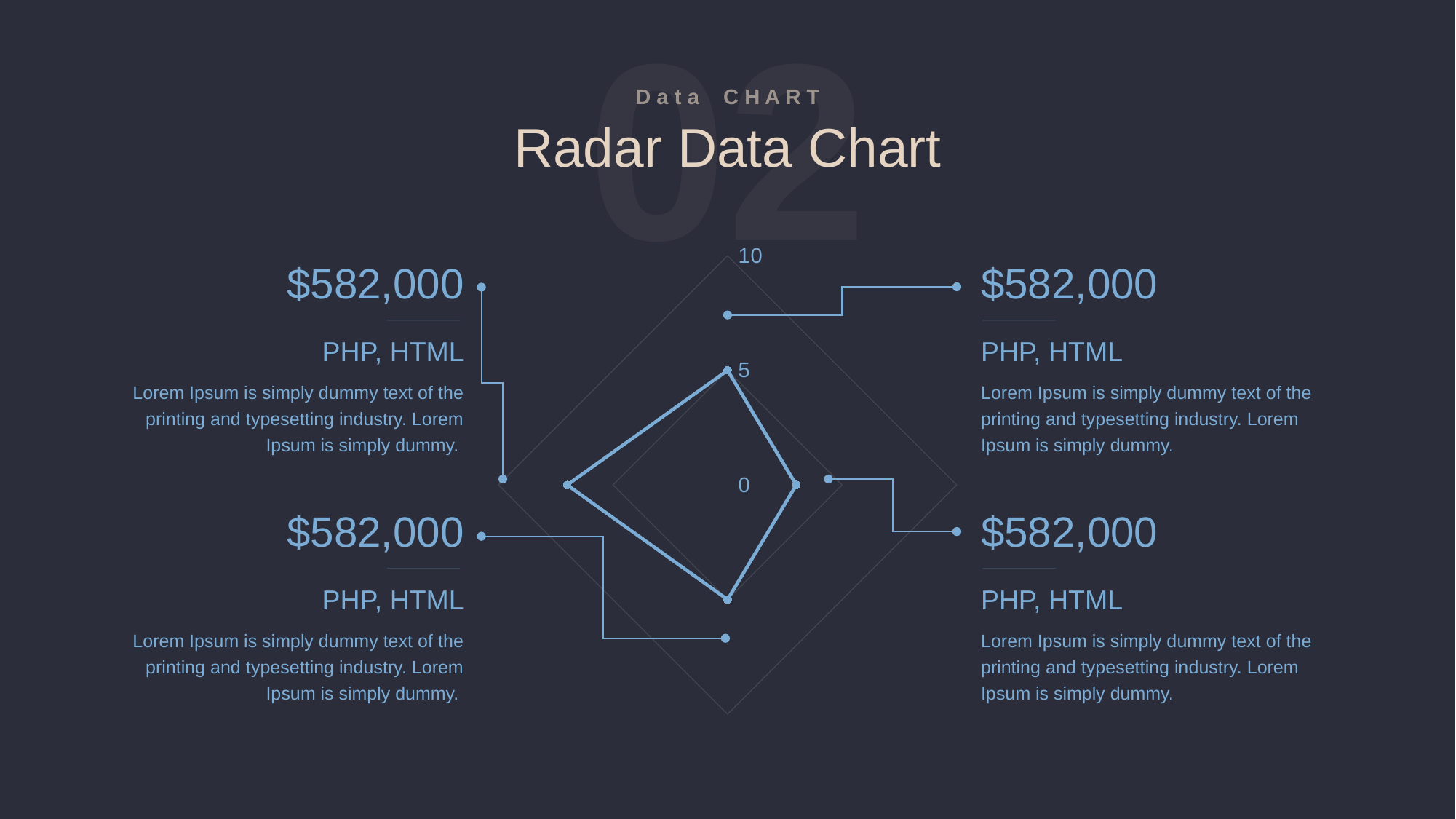

02
D a t a    C H A R T
# Radar Data Chart

### Chart

| Category | Column1 |
|---|---|
| 1st Qtr | 5.0 |
| 2nd Qtr | 3.0 |
| 3rd Qtr | 5.0 |
| 4th Qtr | 7.0 |
$582,000
PHP, HTML
Lorem Ipsum is simply dummy text of the printing and typesetting industry. Lorem Ipsum is simply dummy.
$582,000
PHP, HTML
Lorem Ipsum is simply dummy text of the printing and typesetting industry. Lorem Ipsum is simply dummy.
$582,000
PHP, HTML
Lorem Ipsum is simply dummy text of the printing and typesetting industry. Lorem Ipsum is simply dummy.
$582,000
PHP, HTML
Lorem Ipsum is simply dummy text of the printing and typesetting industry. Lorem Ipsum is simply dummy.